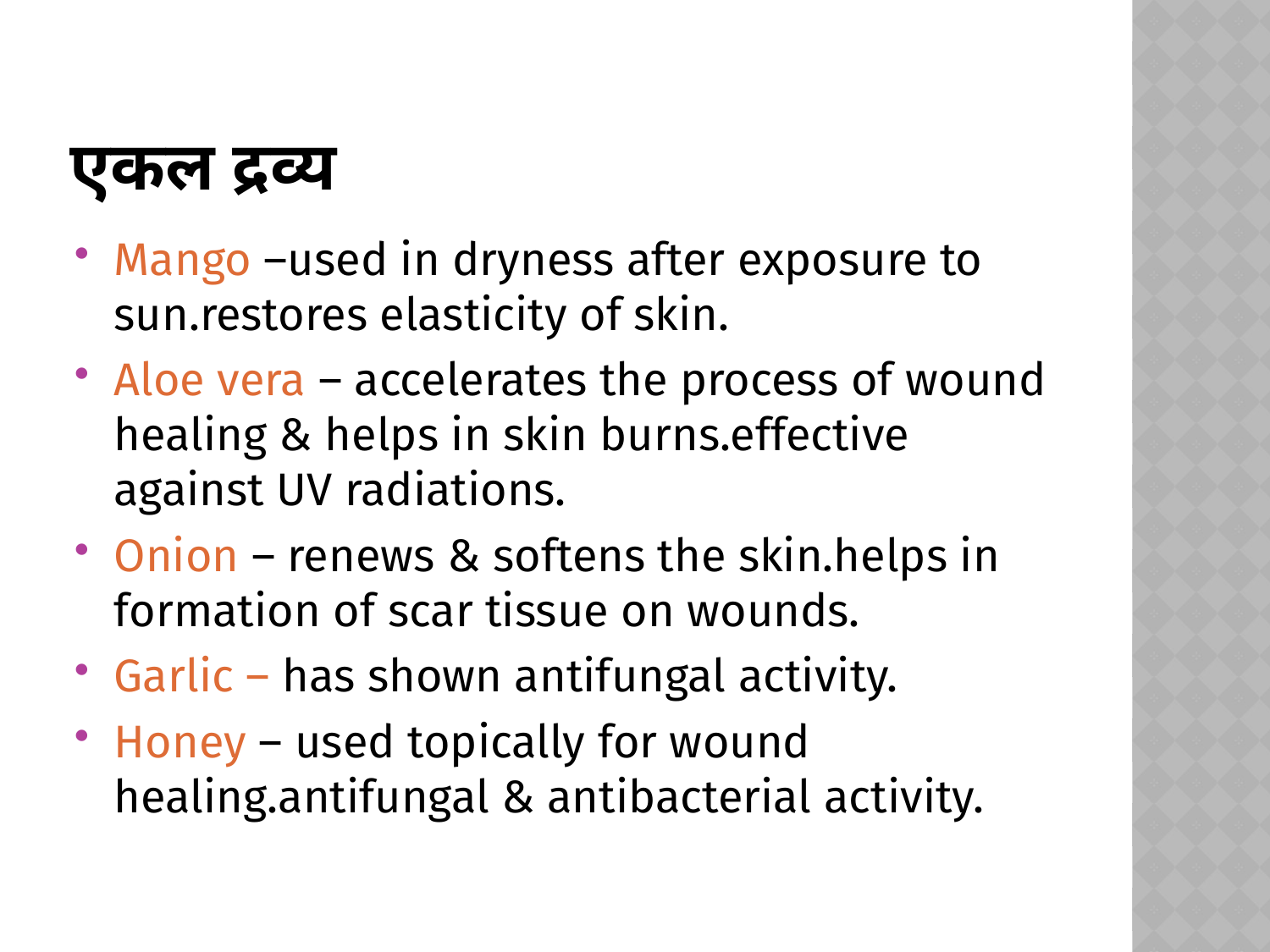

# एकल द्रव्य
Mango –used in dryness after exposure to sun.restores elasticity of skin.
Aloe vera – accelerates the process of wound healing & helps in skin burns.effective against UV radiations.
Onion – renews & softens the skin.helps in formation of scar tissue on wounds.
Garlic – has shown antifungal activity.
Honey – used topically for wound healing.antifungal & antibacterial activity.